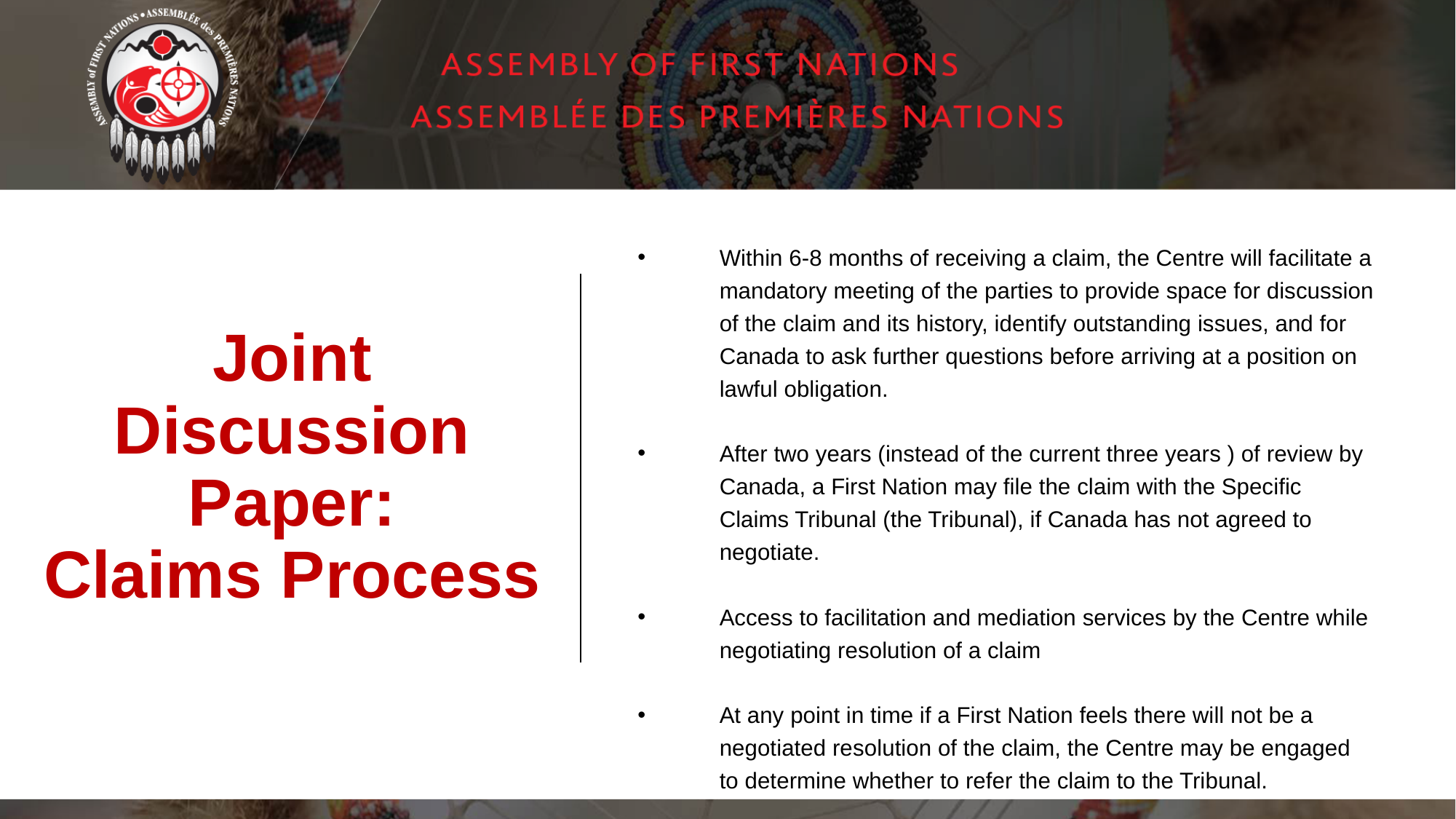

# Joint Discussion Paper: Claims Process
Within 6-8 months of receiving a claim, the Centre will facilitate a mandatory meeting of the parties to provide space for discussion of the claim and its history, identify outstanding issues, and for Canada to ask further questions before arriving at a position on lawful obligation.

After two years (instead of the current three years ) of review by Canada, a First Nation may file the claim with the Specific Claims Tribunal (the Tribunal), if Canada has not agreed to negotiate.

Access to facilitation and mediation services by the Centre while negotiating resolution of a claim

At any point in time if a First Nation feels there will not be a negotiated resolution of the claim, the Centre may be engaged to determine whether to refer the claim to the Tribunal.